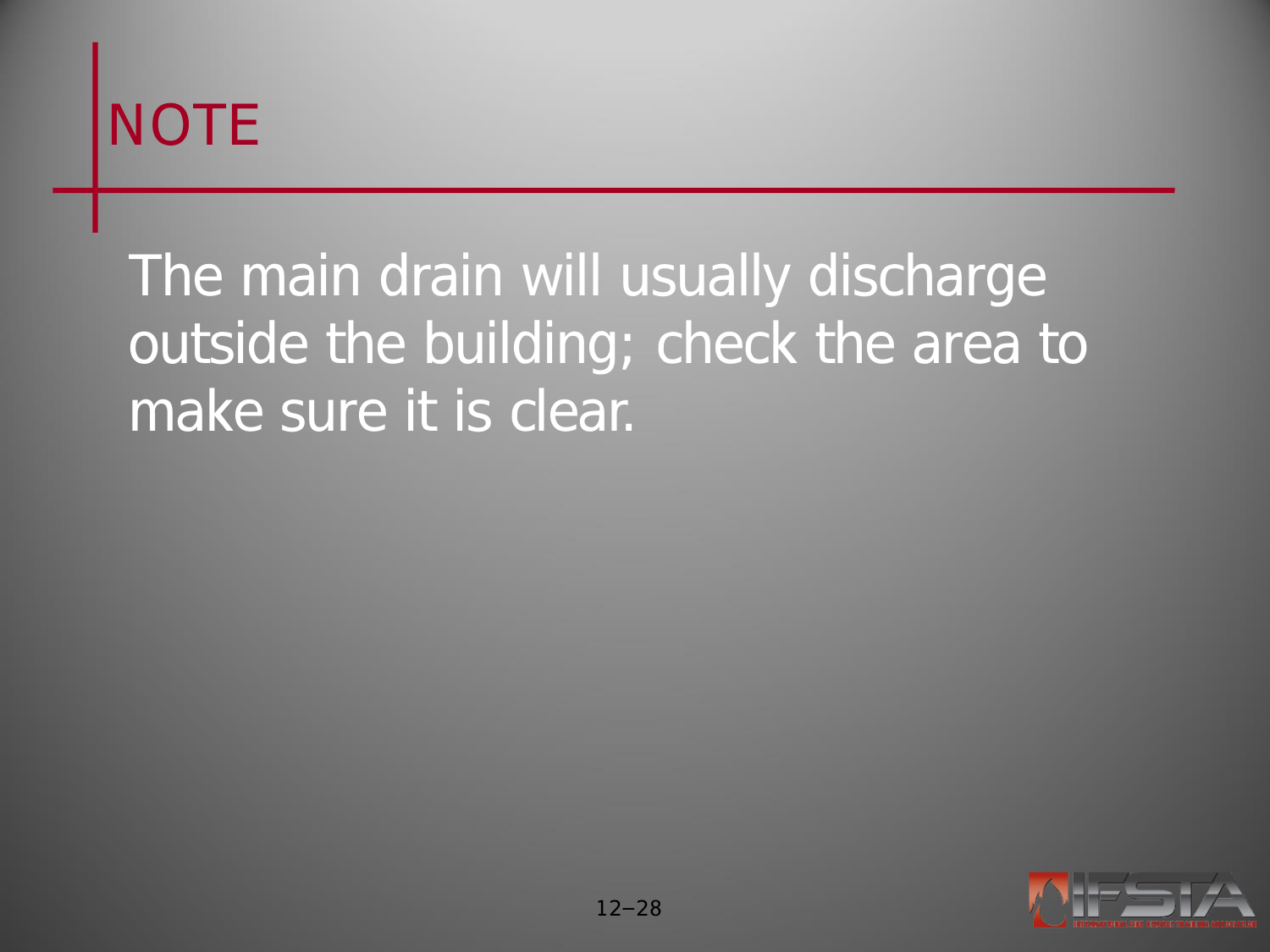

# NOTE
The main drain will usually discharge outside the building; check the area to make sure it is clear.
12–28